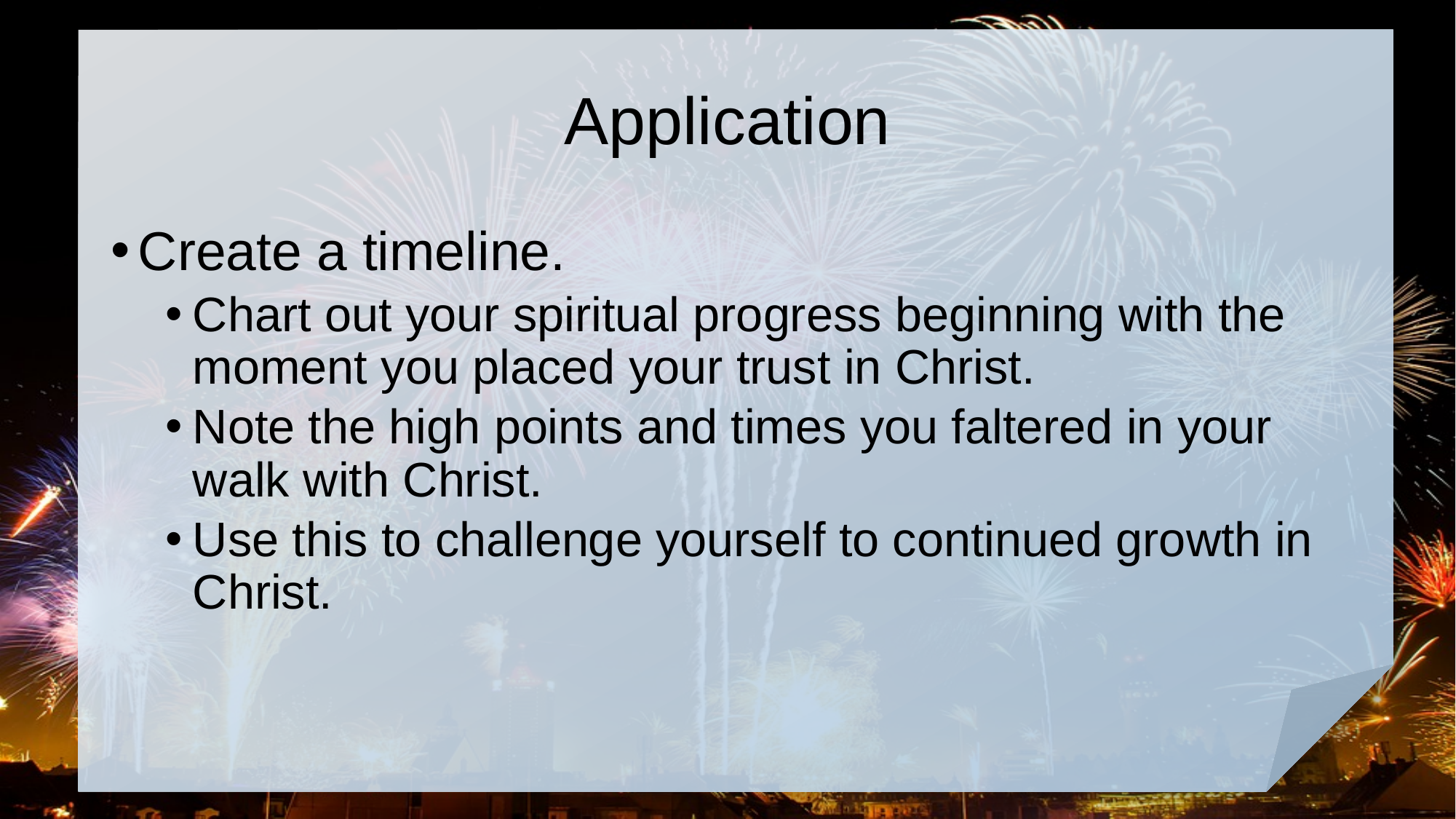

# Application
Create a timeline.
Chart out your spiritual progress beginning with the moment you placed your trust in Christ.
Note the high points and times you faltered in your walk with Christ.
Use this to challenge yourself to continued growth in Christ.